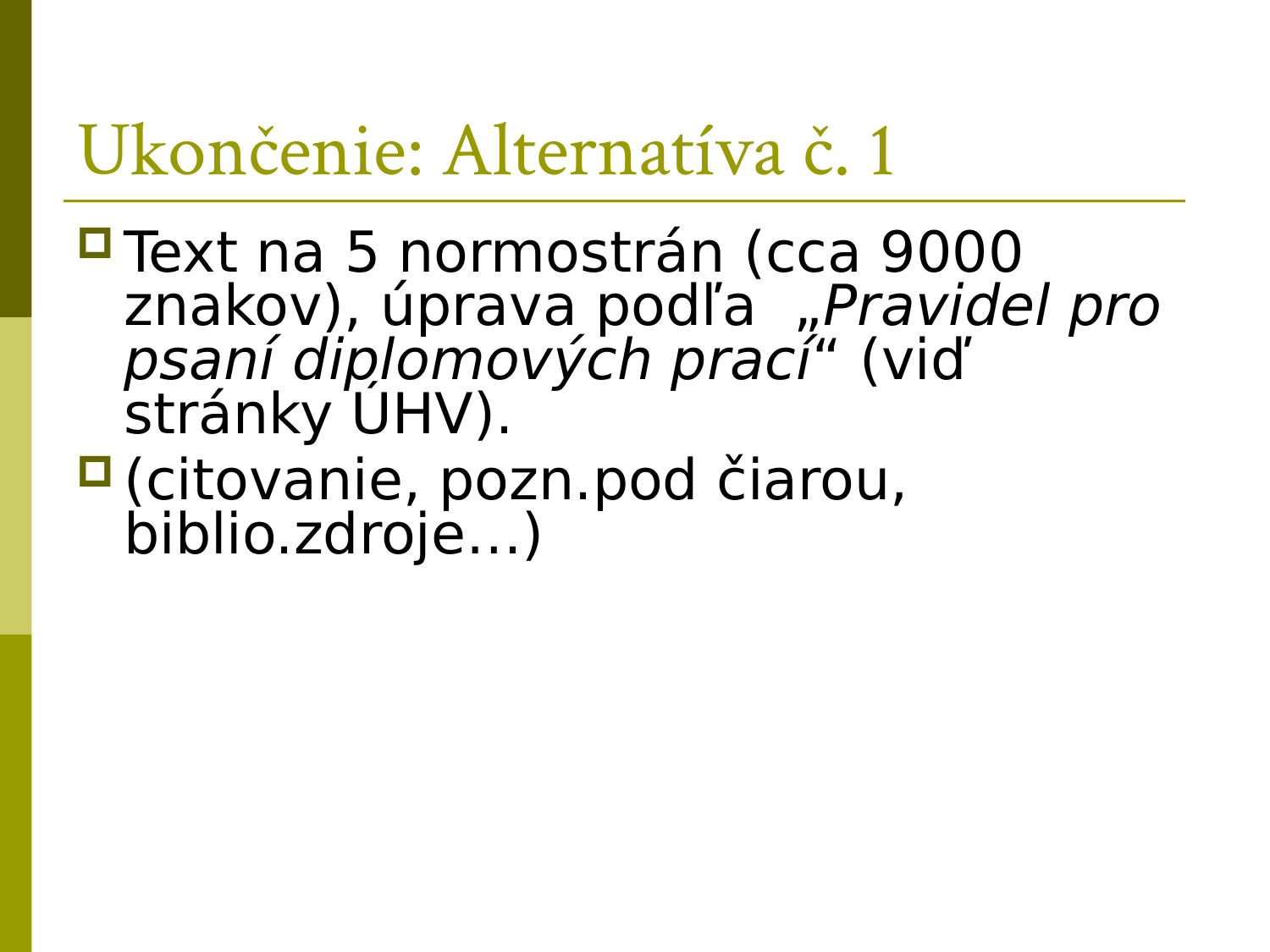

# Ukončenie: Alternatíva č. 1
Text na 5 normostrán (cca 9000 znakov), úprava podľa  „Pravidel pro psaní diplomových prací“ (viď stránky ÚHV).
(citovanie, pozn.pod čiarou, biblio.zdroje…)